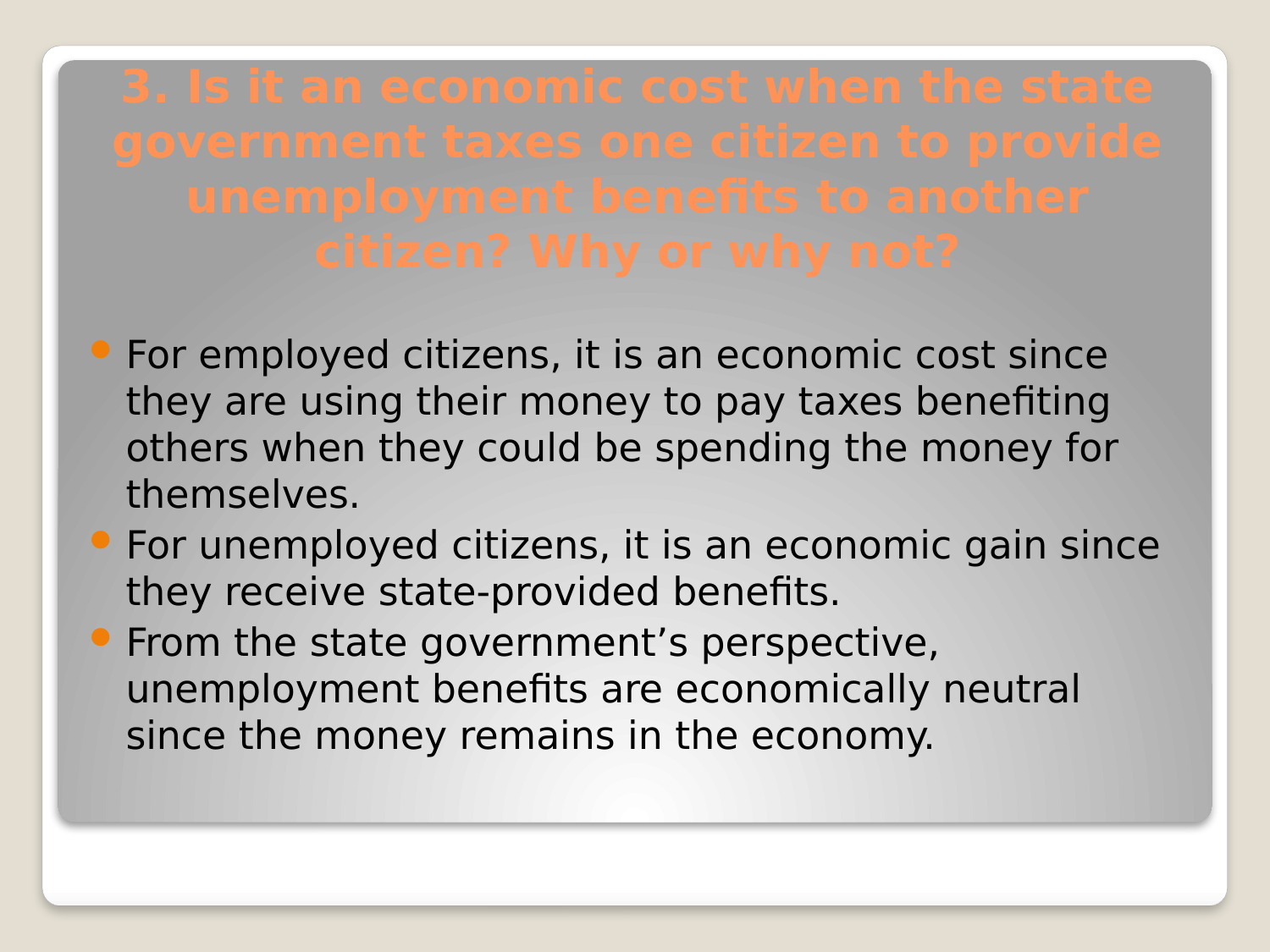

# 3. Is it an economic cost when the state government taxes one citizen to provide unemployment benefits to another citizen? Why or why not?
For employed citizens, it is an economic cost since they are using their money to pay taxes benefiting others when they could be spending the money for themselves.
For unemployed citizens, it is an economic gain since they receive state-provided benefits.
From the state government’s perspective, unemployment benefits are economically neutral since the money remains in the economy.